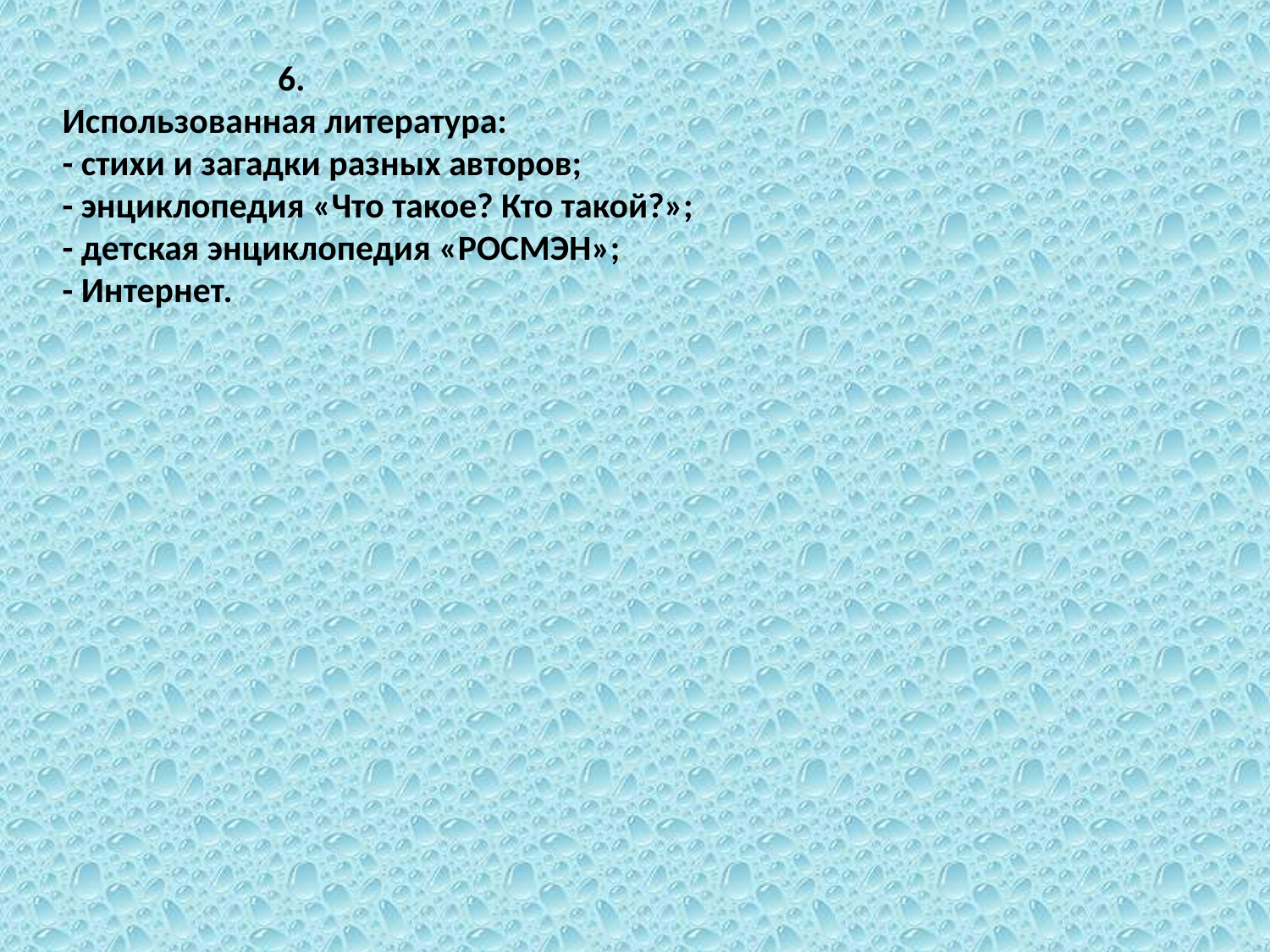

# 6. Использованная литература: - стихи и загадки разных авторов; - энциклопедия «Что такое? Кто такой?»; - детская энциклопедия «РОСМЭН»; - Интернет.